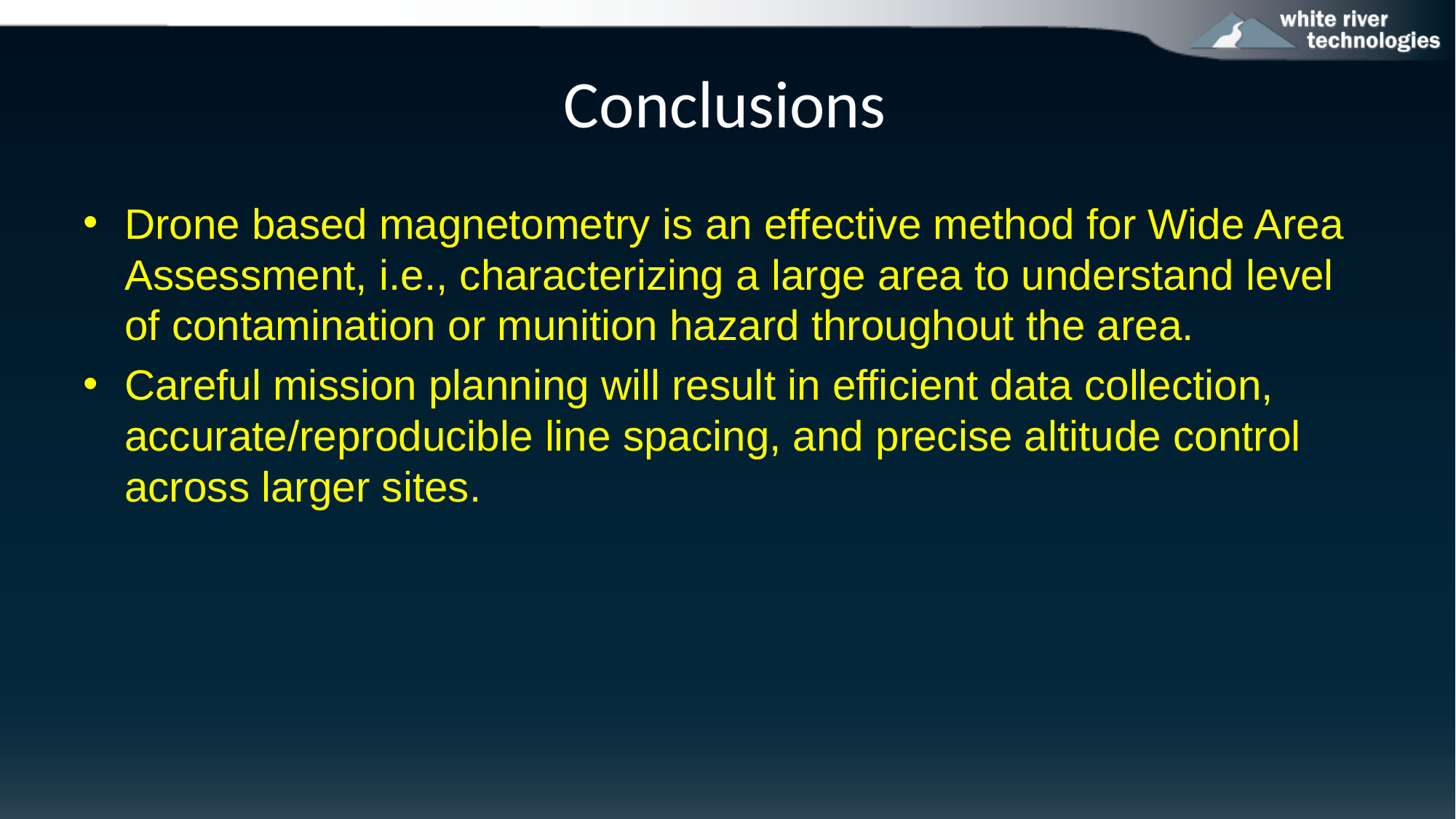

# Conclusions
Drone based magnetometry is an effective method for Wide Area Assessment, i.e., characterizing a large area to understand level of contamination or munition hazard throughout the area.
Careful mission planning will result in efficient data collection, accurate/reproducible line spacing, and precise altitude control across larger sites.